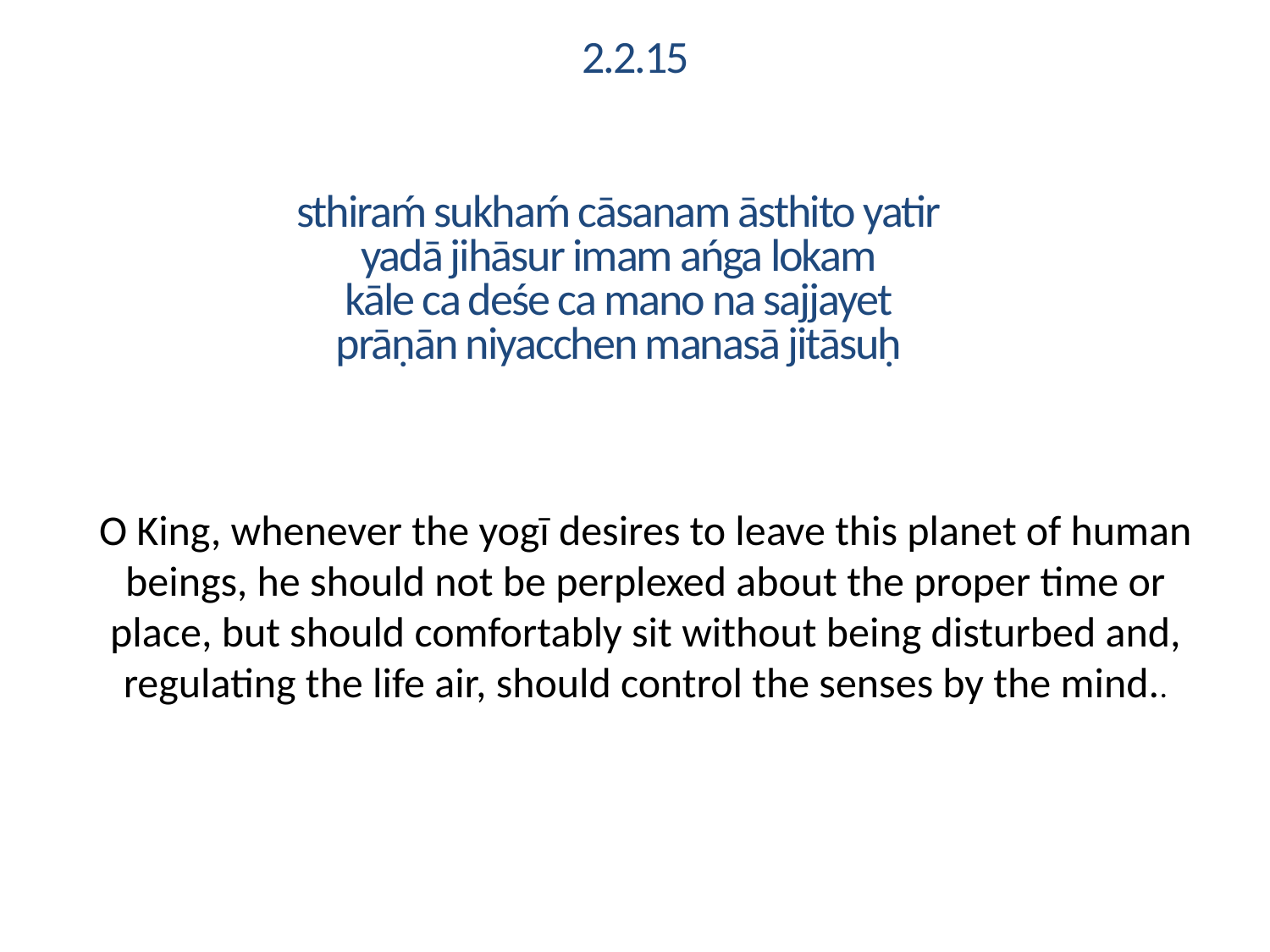

2.2.15
sthiraḿ sukhaḿ cāsanam āsthito yatir
yadā jihāsur imam ańga lokam
kāle ca deśe ca mano na sajjayet
prāṇān niyacchen manasā jitāsuḥ
O King, whenever the yogī desires to leave this planet of human beings, he should not be perplexed about the proper time or place, but should comfortably sit without being disturbed and, regulating the life air, should control the senses by the mind..